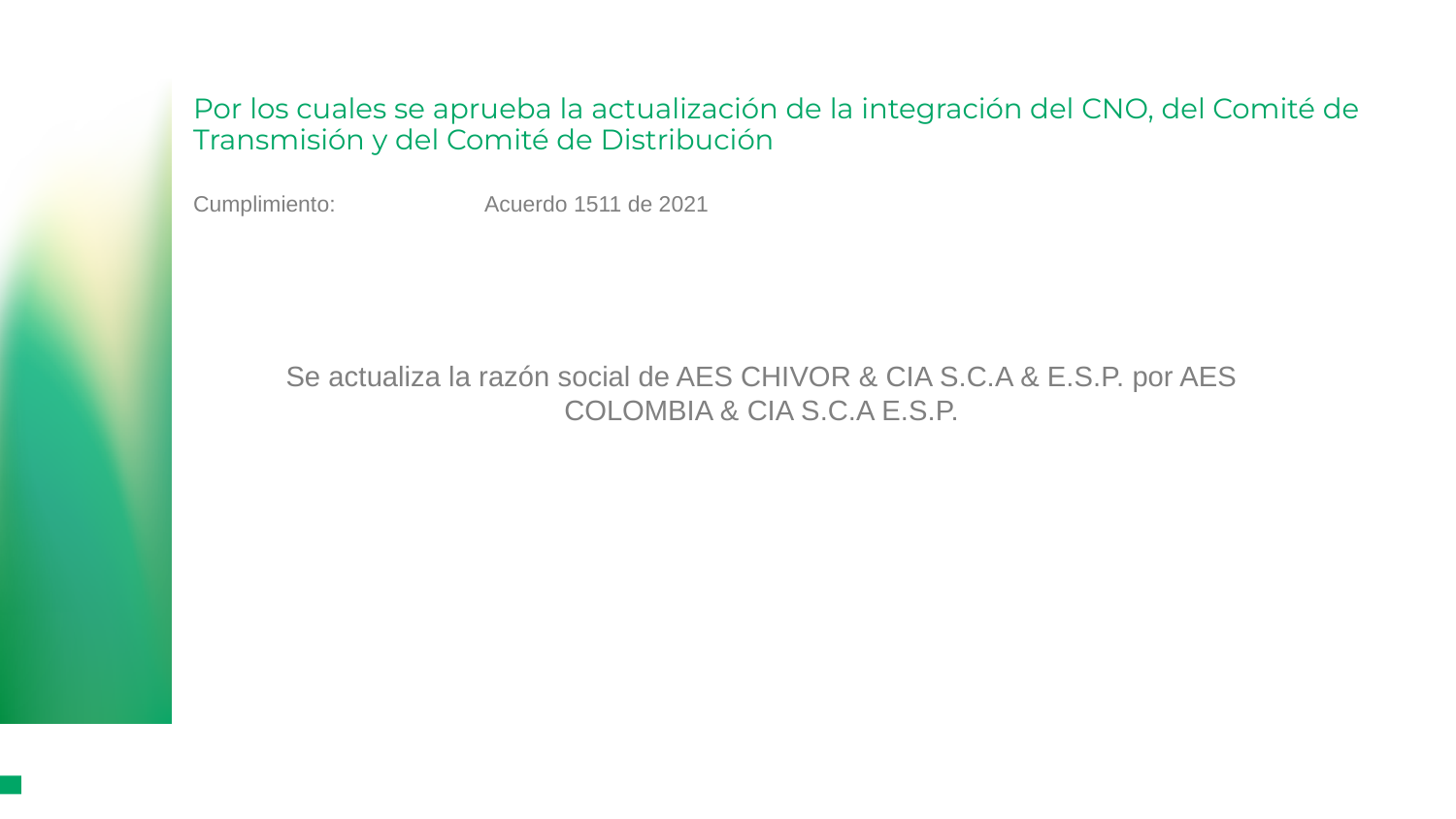

# Por los cuales se aprueba la actualización de la integración del CNO, del Comité de Transmisión y del Comité de Distribución
Cumplimiento:		Acuerdo 1511 de 2021
Se actualiza la razón social de AES CHIVOR & CIA S.C.A & E.S.P. por AES COLOMBIA & CIA S.C.A E.S.P.